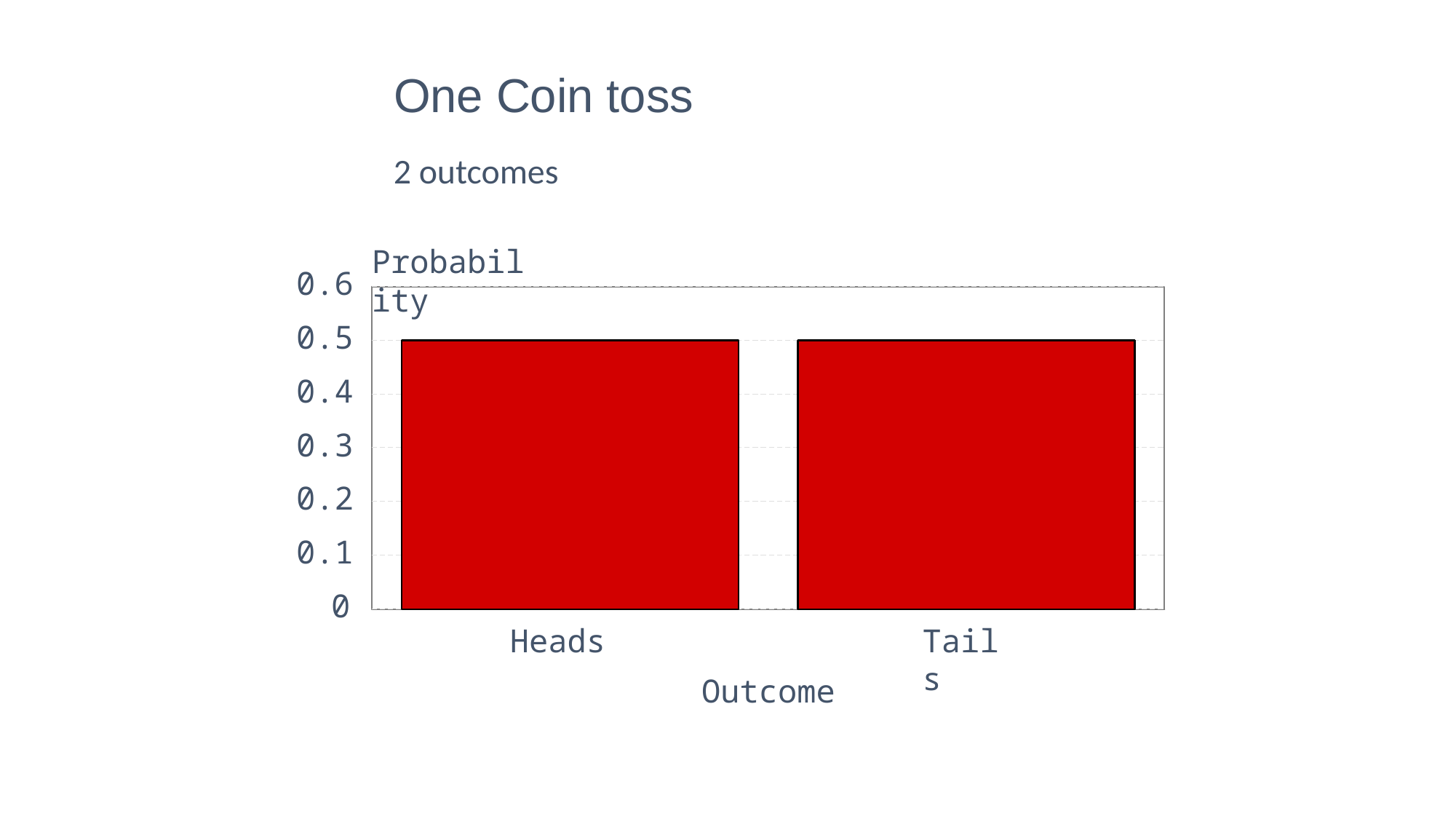

# One Coin toss
2 outcomes
Probability
0.6

0.5

0.4

0.3

0.2

0.1

0

Heads
Tails
Outcome